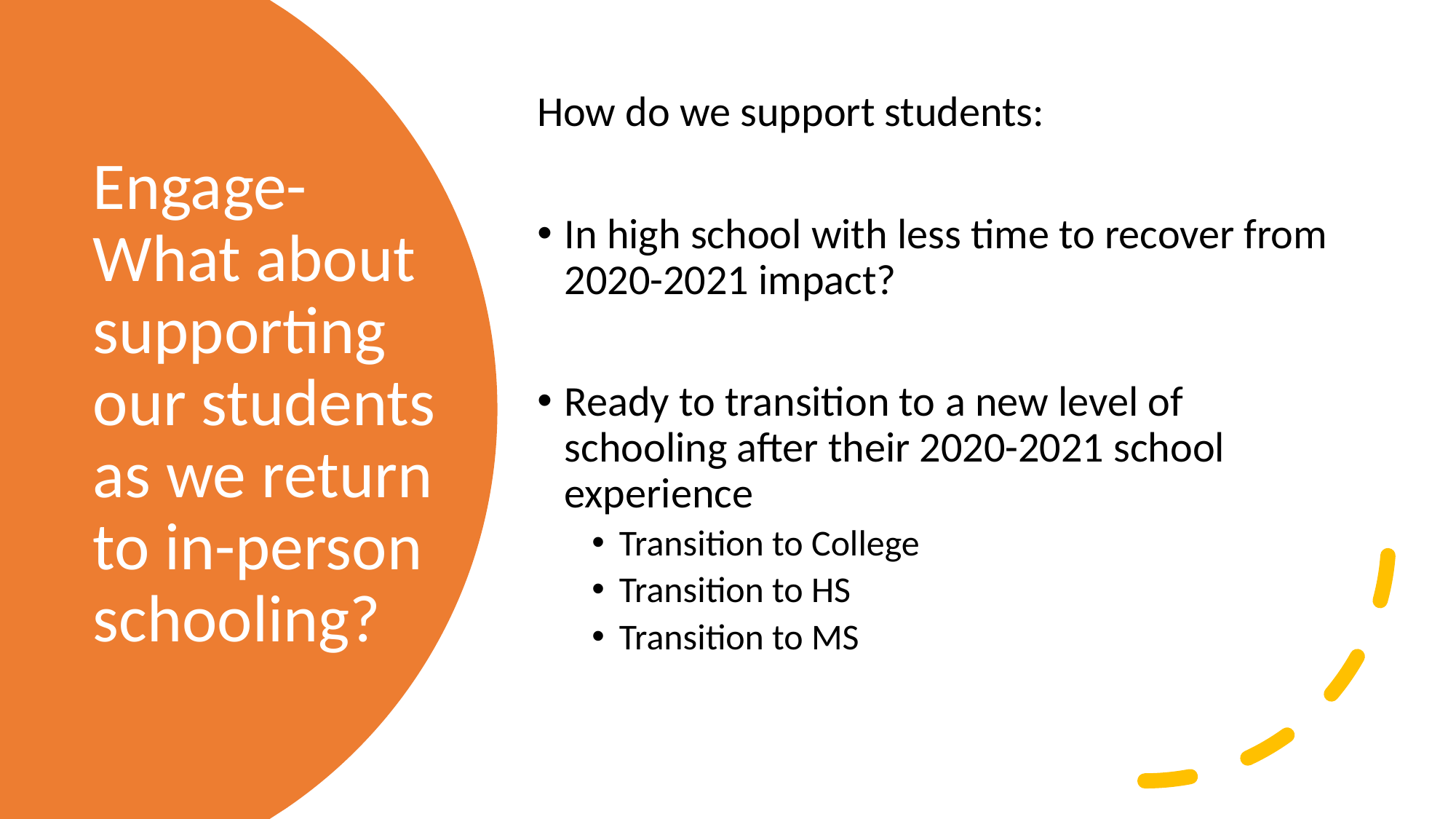

How do we support students:

In high school with less time to recover from 2020-2021 impact?

Ready to transition to a new level of schooling after their 2020-2021 school experience
Transition to College
Transition to HS
Transition to MS

# Engage- What about supporting our students as we return to in-person schooling?